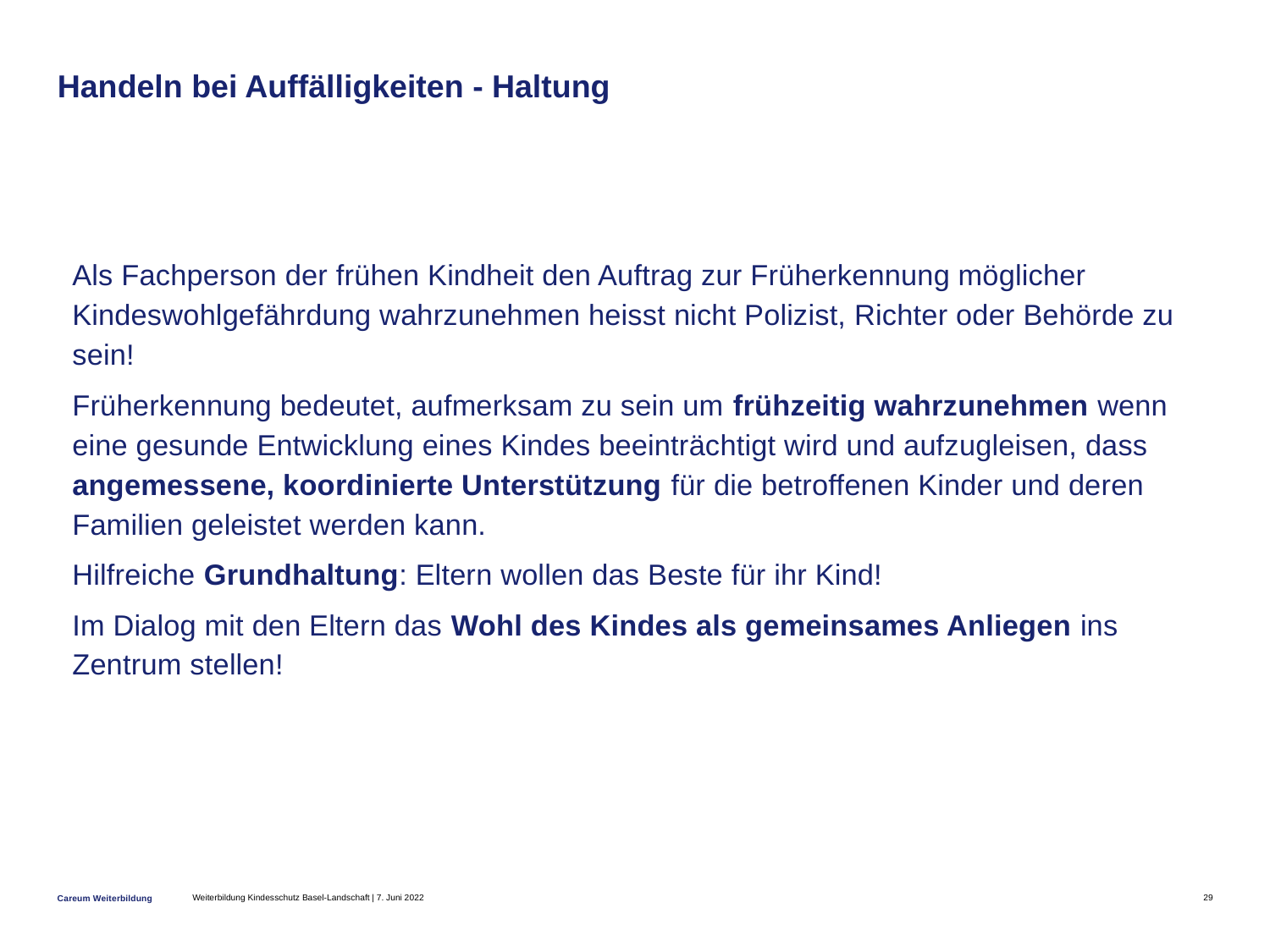

# Handeln bei Auffälligkeiten - Haltung
Als Fachperson der frühen Kindheit den Auftrag zur Früherkennung möglicher Kindeswohlgefährdung wahrzunehmen heisst nicht Polizist, Richter oder Behörde zu sein!
Früherkennung bedeutet, aufmerksam zu sein um frühzeitig wahrzunehmen wenn eine gesunde Entwicklung eines Kindes beeinträchtigt wird und aufzugleisen, dass angemessene, koordinierte Unterstützung für die betroffenen Kinder und deren Familien geleistet werden kann.
Hilfreiche Grundhaltung: Eltern wollen das Beste für ihr Kind!
Im Dialog mit den Eltern das Wohl des Kindes als gemeinsames Anliegen ins Zentrum stellen!
Weiterbildung Kindesschutz Basel-Landschaft | 7. Juni 2022
29